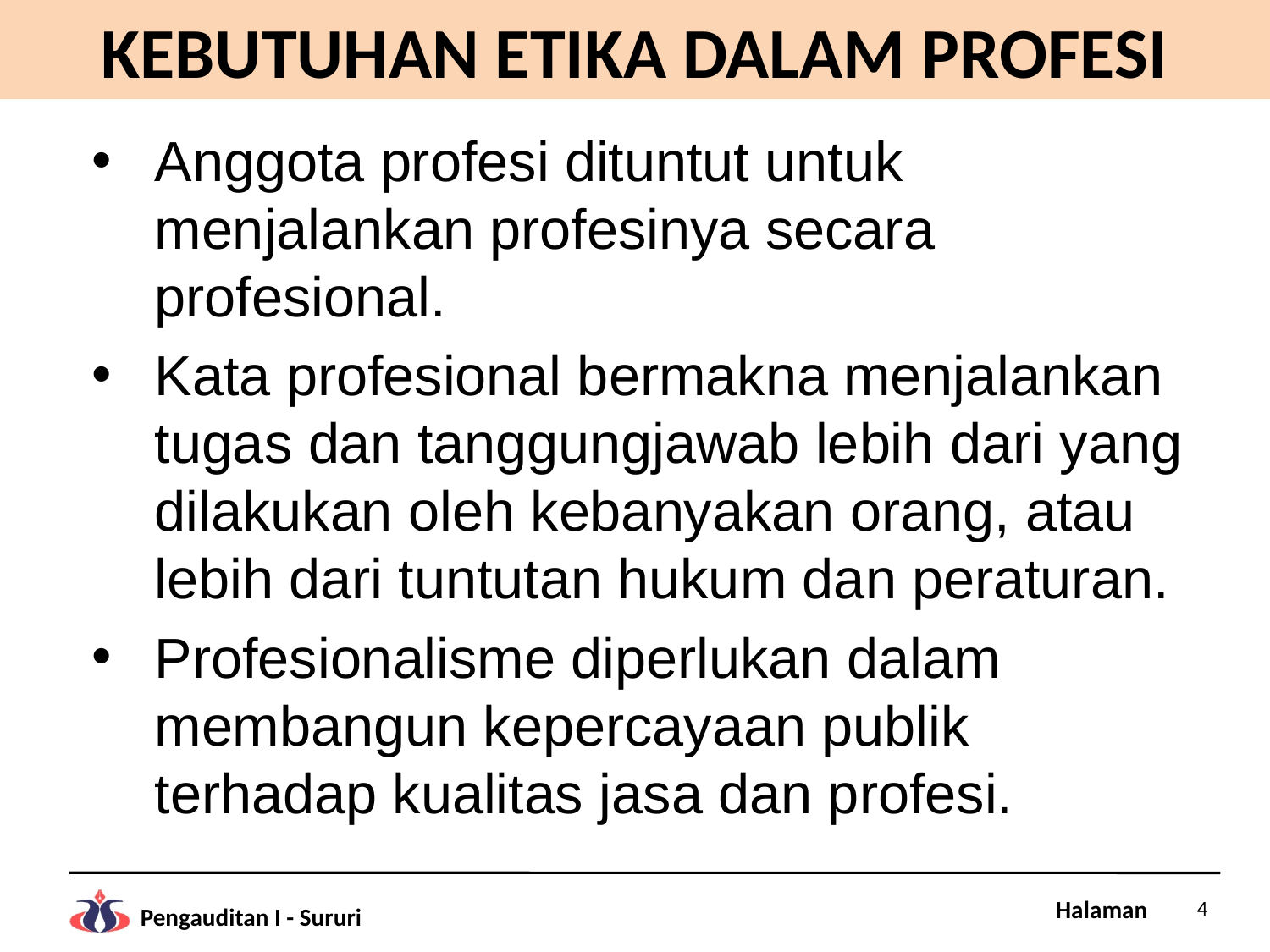

# KEBUTUHAN ETIKA DALAM PROFESI
Anggota profesi dituntut untuk menjalankan profesinya secara profesional.
Kata profesional bermakna menjalankan tugas dan tanggungjawab lebih dari yang dilakukan oleh kebanyakan orang, atau lebih dari tuntutan hukum dan peraturan.
Profesionalisme diperlukan dalam membangun kepercayaan publik terhadap kualitas jasa dan profesi.
4